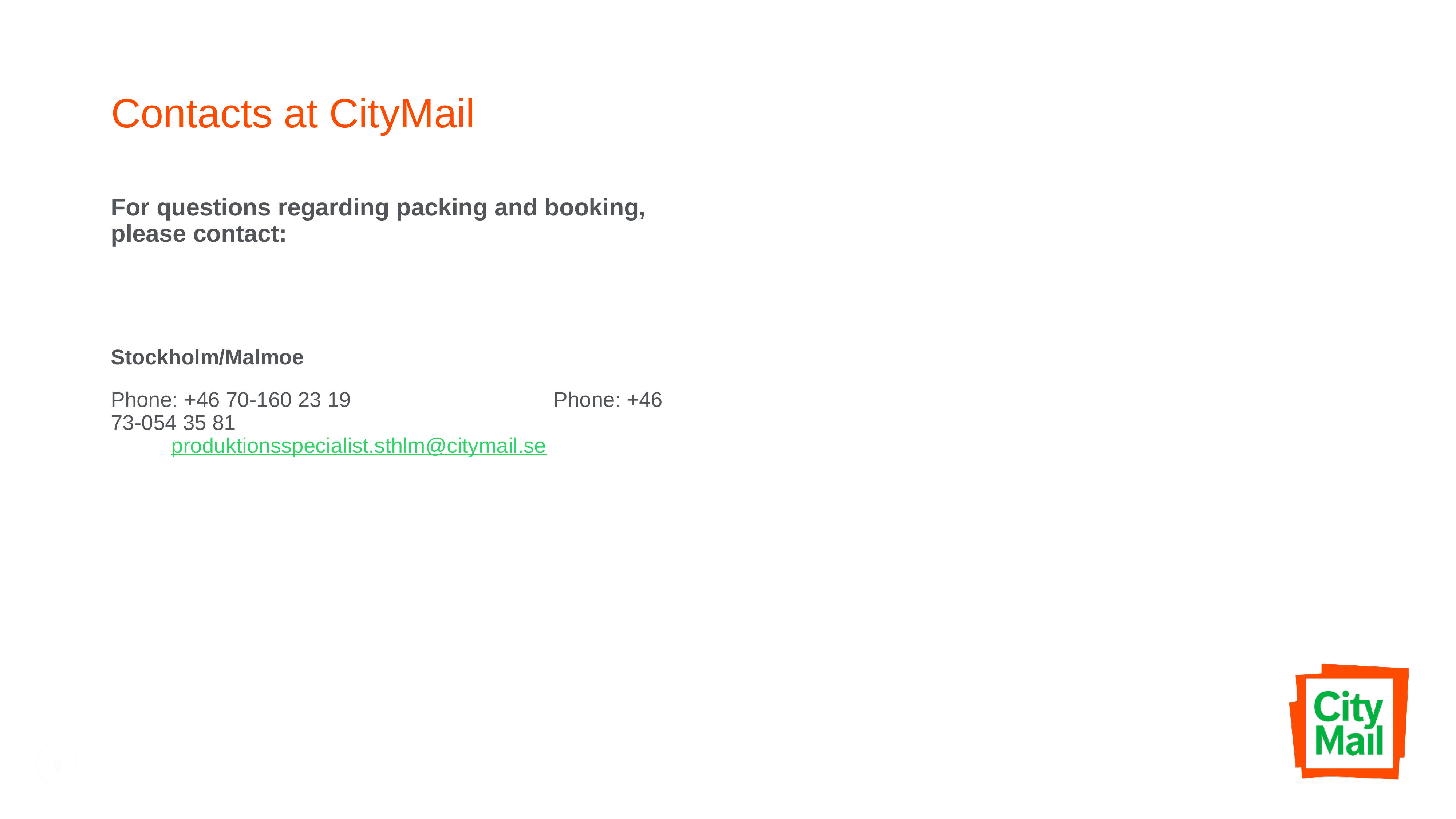

# Contacts at CityMail
For questions regarding packing and booking, please contact:

Stockholm/Malmoe
Phone: +46 70-160 23 19      	 		 Phone: +46 73-054 35 81
	 produktionsspecialist.sthlm@citymail.se